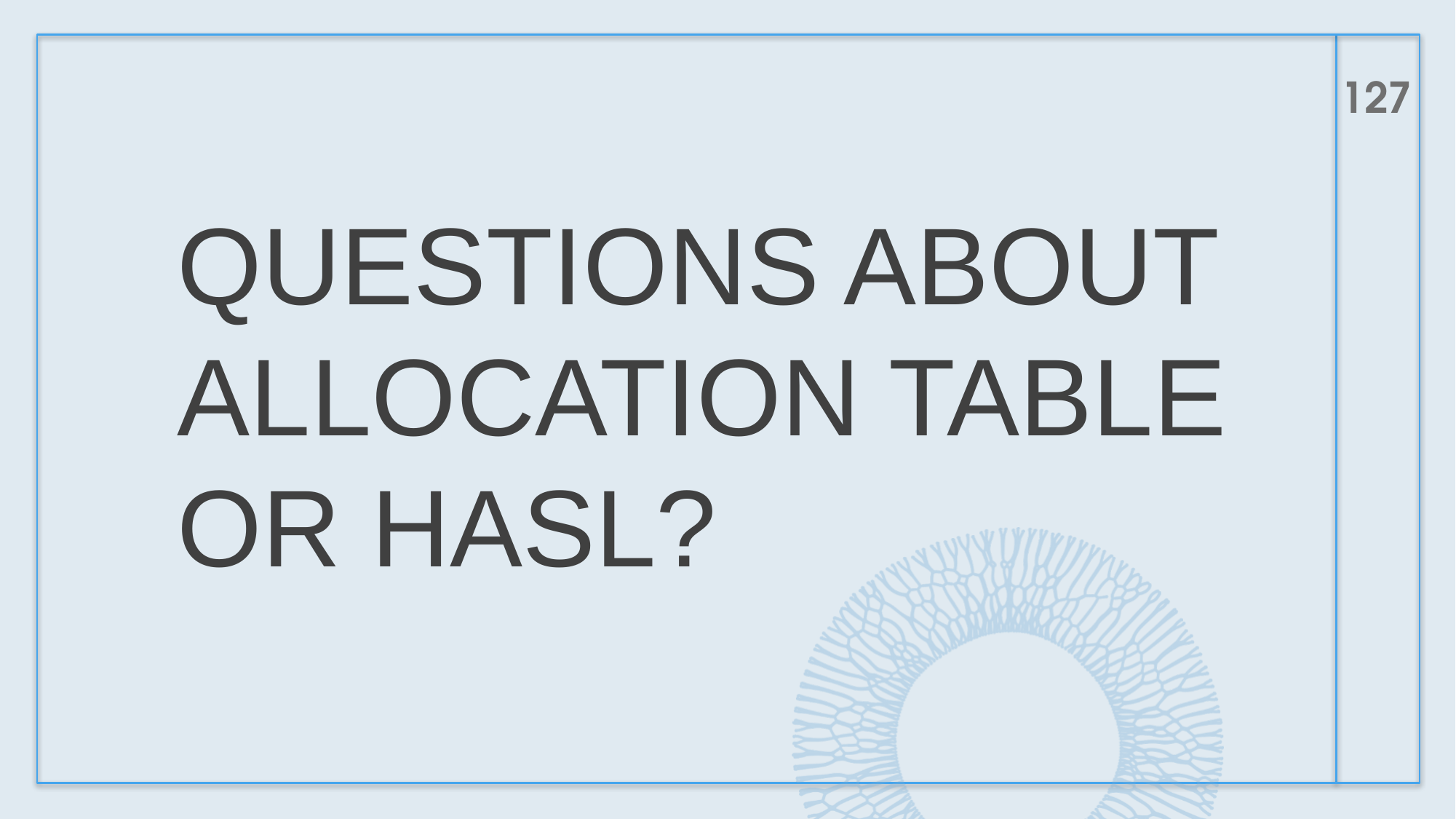

127
# Questions about Allocation table or HASL?